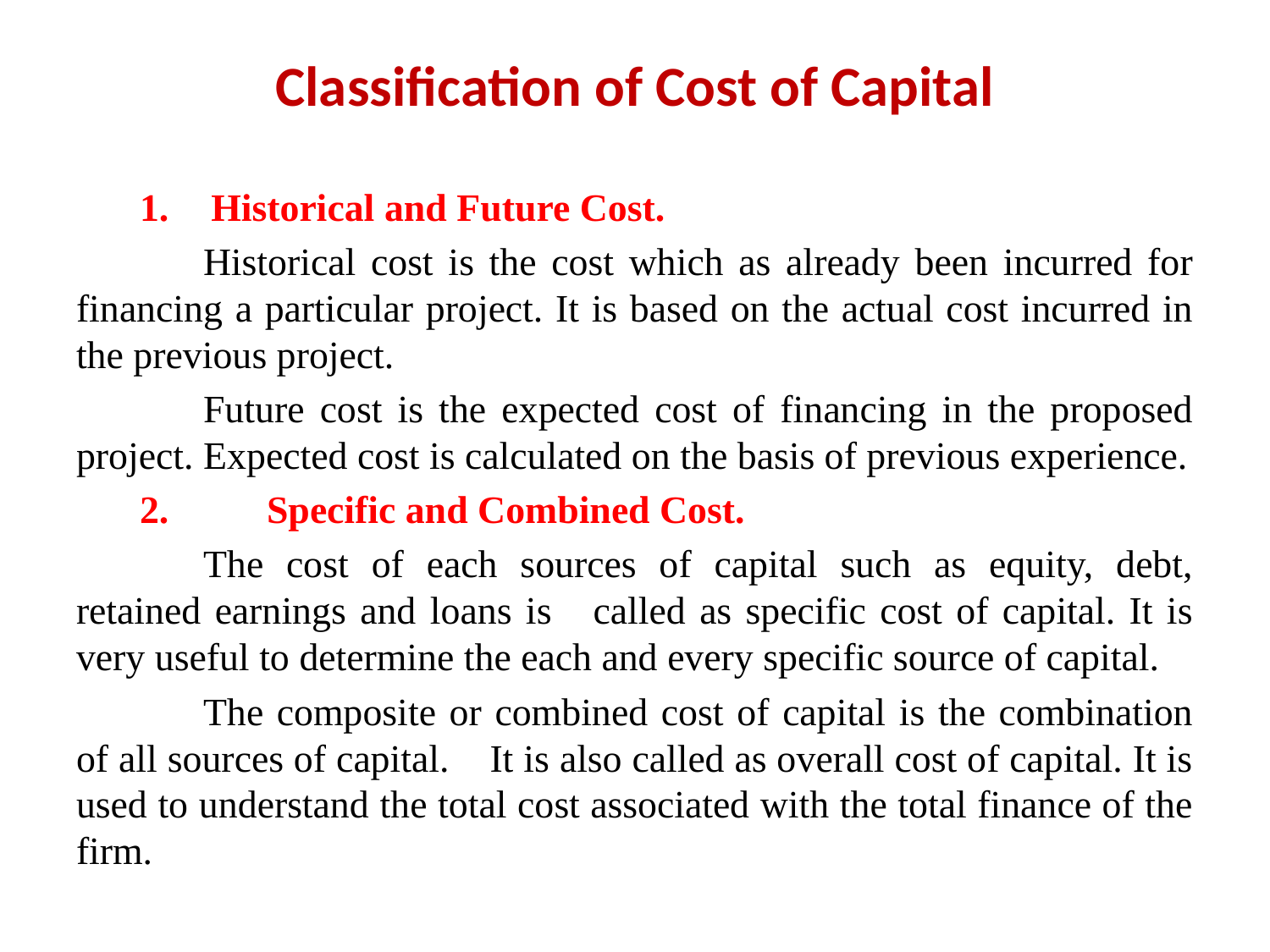

# Classification of Cost of Capital
Historical and Future Cost.
	Historical cost is the cost which as already been incurred for financing a particular project. It is based on the actual cost incurred in the previous project.
	Future cost is the expected cost of financing in the proposed project. Expected cost is calculated on the basis of previous experience.
2.	Specific and Combined Cost.
	The cost of each sources of capital such as equity, debt, retained earnings and loans is   called as specific cost of capital. It is very useful to determine the each and every specific source of capital.
	The composite or combined cost of capital is the combination of all sources of capital.    It is also called as overall cost of capital. It is used to understand the total cost associated with the total finance of the firm.